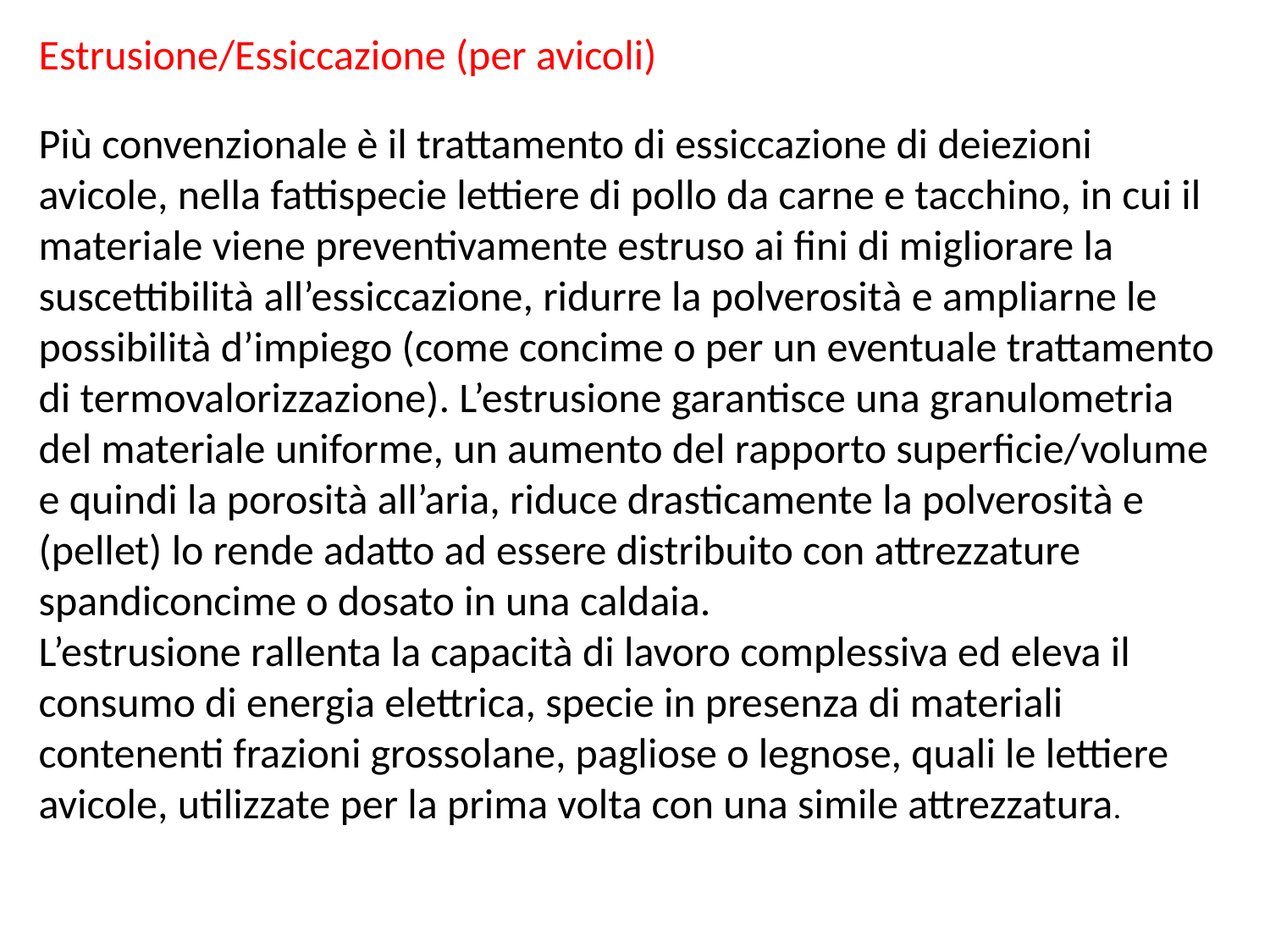

Estrusione/Essiccazione (per avicoli)

Più convenzionale è il trattamento di essiccazione di deiezioni avicole, nella fattispecie lettiere di pollo da carne e tacchino, in cui il materiale viene preventivamente estruso ai fini di migliorare la suscettibilità all’essiccazione, ridurre la polverosità e ampliarne le possibilità d’impiego (come concime o per un eventuale trattamento di termovalorizzazione). L’estrusione garantisce una granulometria del materiale uniforme, un aumento del rapporto superficie/volume e quindi la porosità all’aria, riduce drasticamente la polverosità e (pellet) lo rende adatto ad essere distribuito con attrezzature spandiconcime o dosato in una caldaia.
L’estrusione rallenta la capacità di lavoro complessiva ed eleva il consumo di energia elettrica, specie in presenza di materiali contenenti frazioni grossolane, pagliose o legnose, quali le lettiere avicole, utilizzate per la prima volta con una simile attrezzatura.